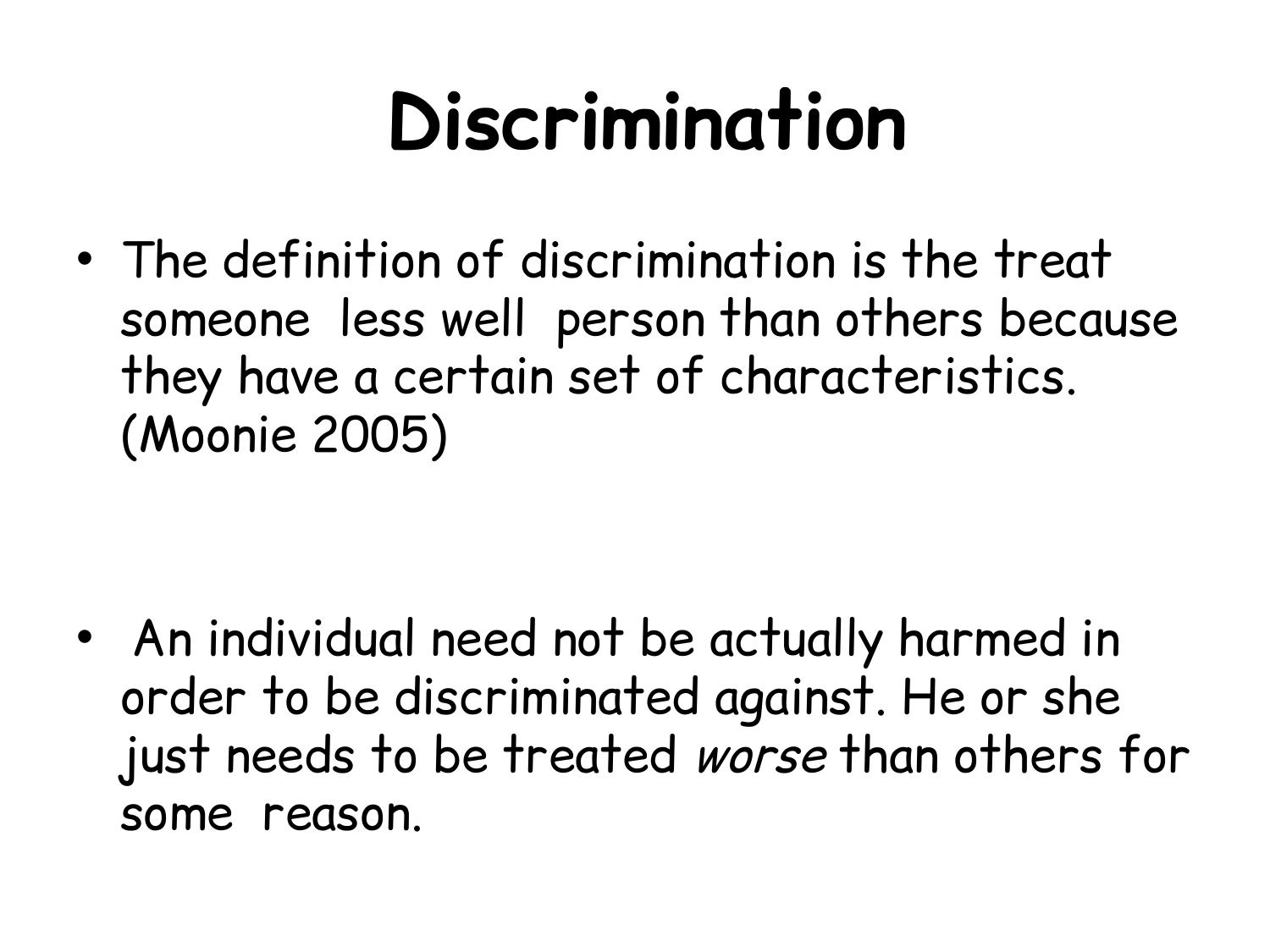

# Discrimination
The definition of discrimination is the treat someone  less well  person than others because they have a certain set of characteristics. (Moonie 2005)

 An individual need not be actually harmed in order to be discriminated against. He or she just needs to be treated worse than others for some  reason.